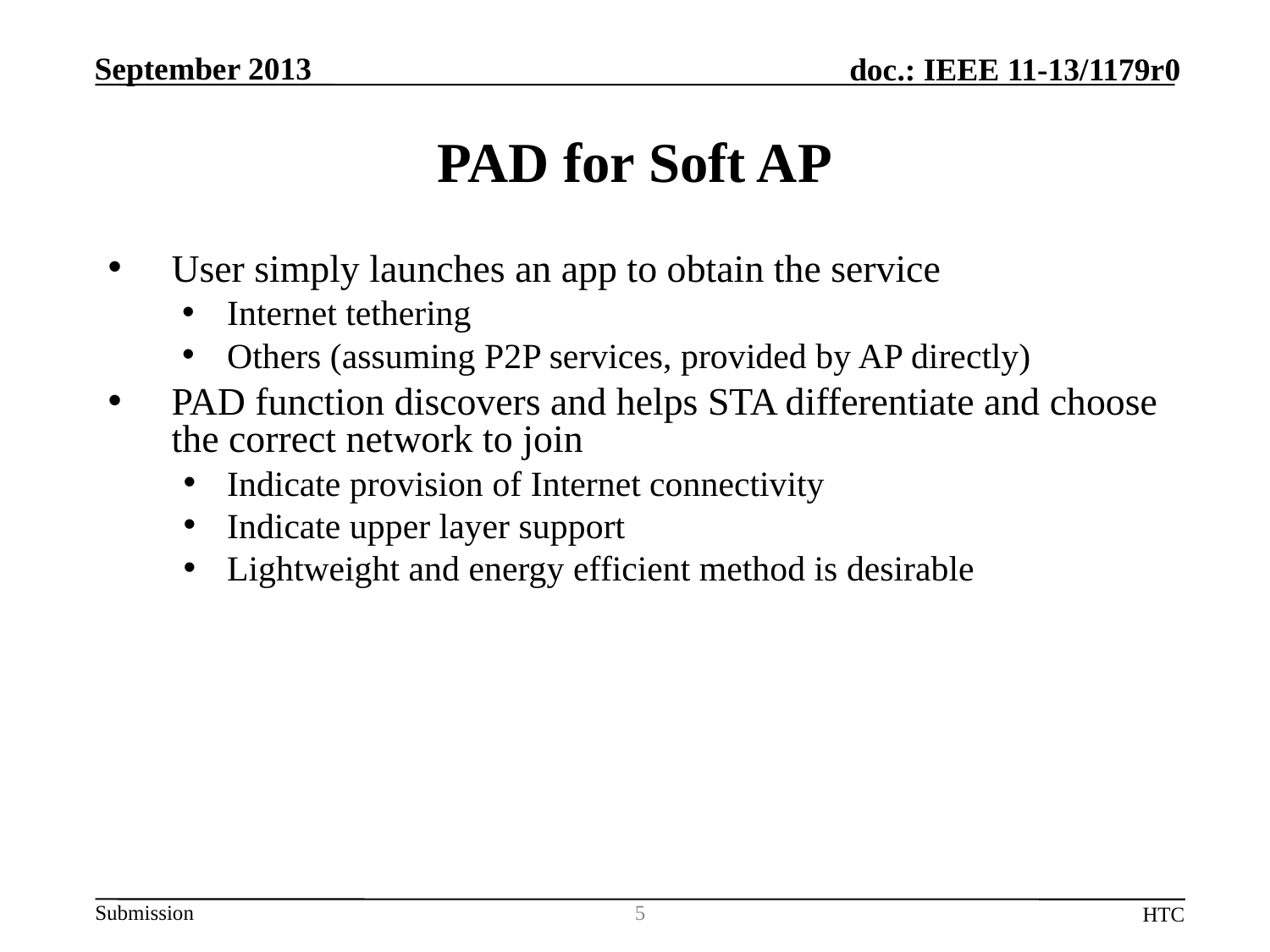

September 2013
# PAD for Soft AP
User simply launches an app to obtain the service
Internet tethering
Others (assuming P2P services, provided by AP directly)
PAD function discovers and helps STA differentiate and choose the correct network to join
Indicate provision of Internet connectivity
Indicate upper layer support
Lightweight and energy efficient method is desirable

5
HTC